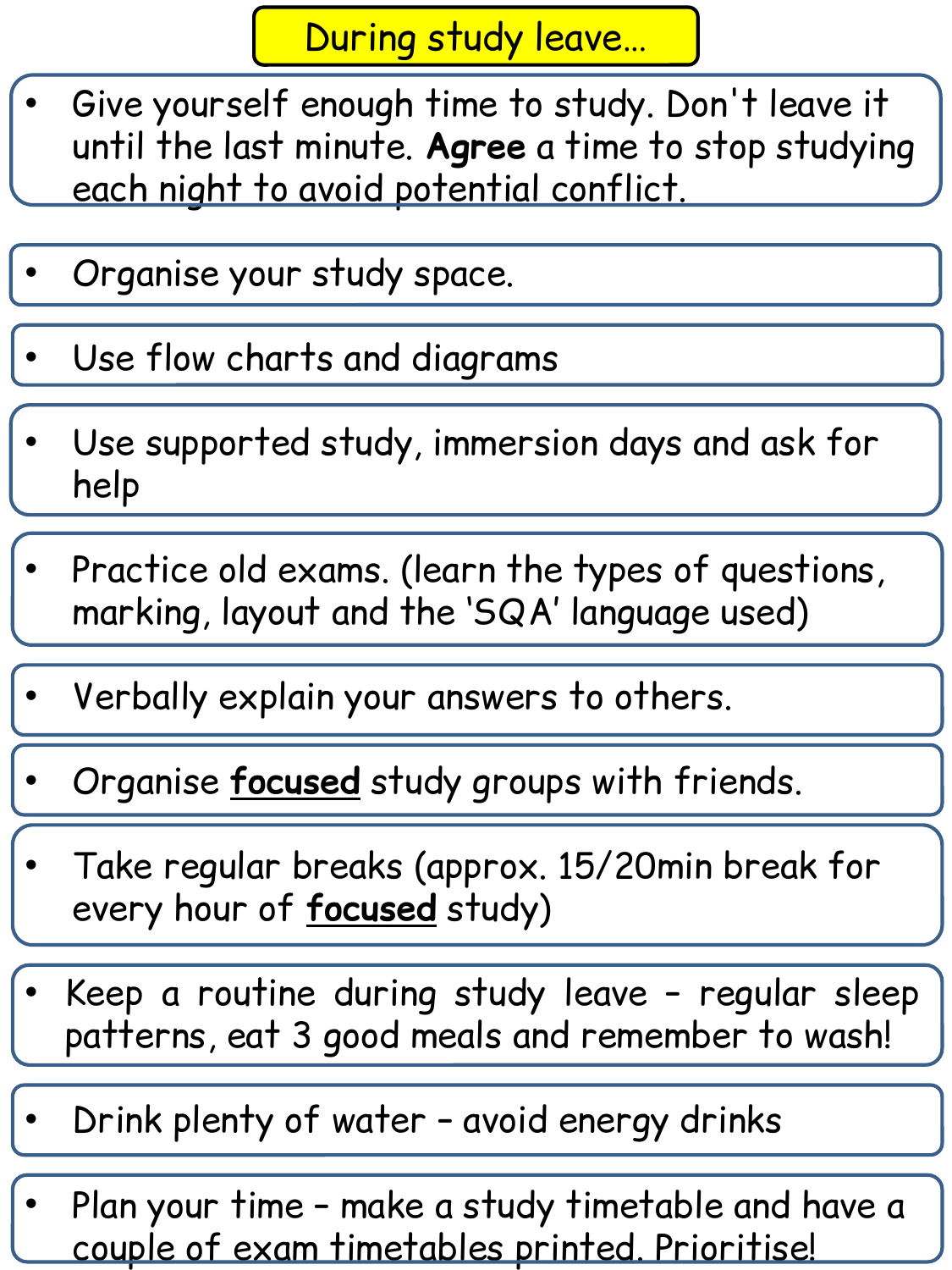

During study leave…

Give yourself enough time to study. Don't leave it until the last minute. Agree a time to stop studying each night to avoid potential conflict.

Organise your study space.

Use flow charts and diagrams

Use supported study, immersion days and ask for help

Practice old exams. (learn the types of questions, marking, layout and the ‘SQA’ language used)

Verbally explain your answers to others.

Organise focused study groups with friends.

Take regular breaks (approx. 15/20min break for every hour of focused study)

Keep a routine during study leave – regular sleep patterns, eat 3 good meals and remember to wash!

Drink plenty of water – avoid energy drinks

Plan your time – make a study timetable and have a couple of exam timetables printed. Prioritise!